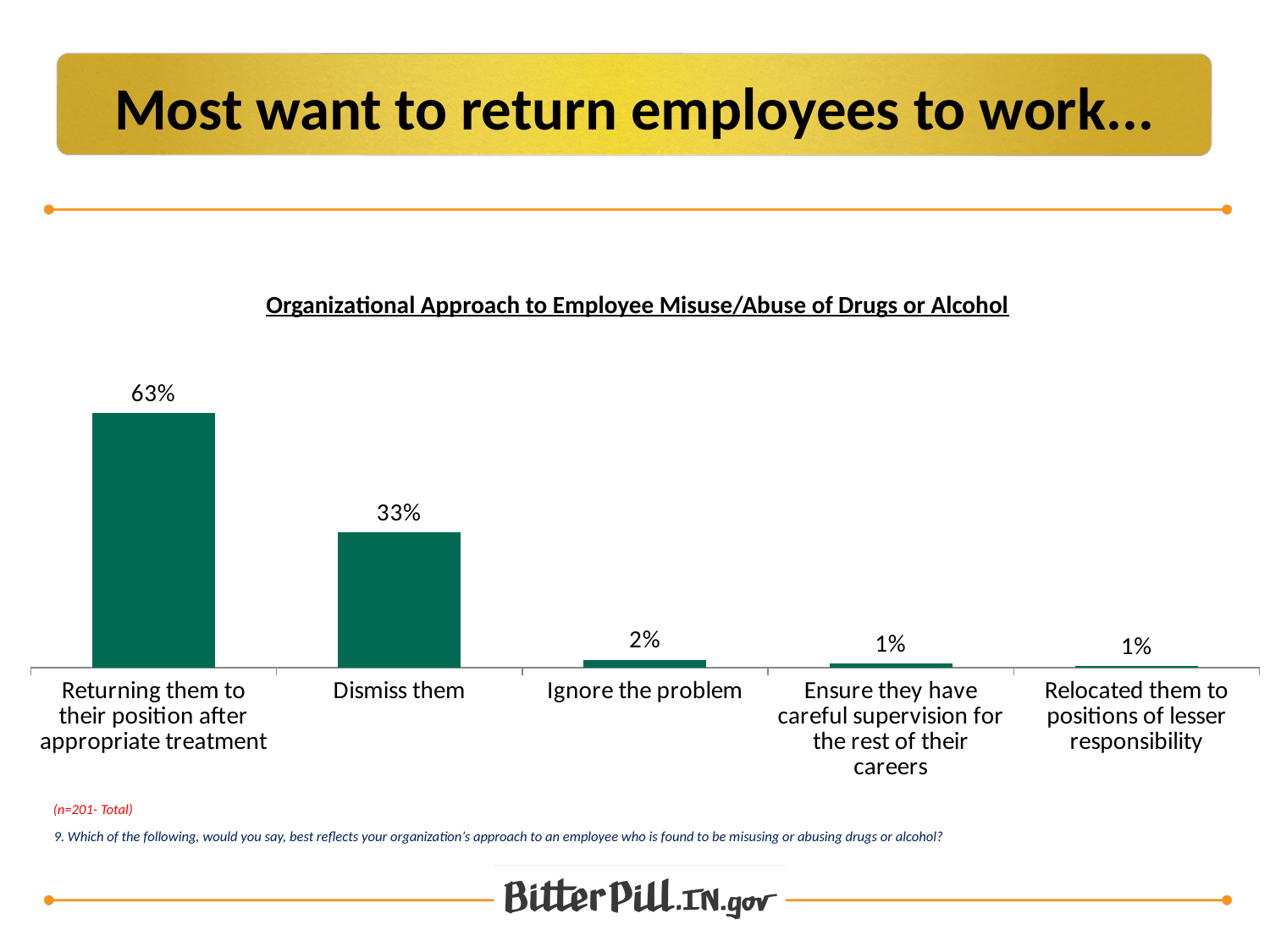

Most want to return employees to work...
Organizational Approach to Employee Misuse/Abuse of Drugs or Alcohol

### Chart

| Category | Sales |
|---|---|
| Returning them to their position after appropriate treatment | 0.627 |
| Dismiss them | 0.333 |
| Ignore the problem | 0.02 |
| Ensure they have careful supervision for the rest of their careers | 0.01 |
| Relocated them to positions of lesser responsibility | 0.005 |
(n=201- Total)
9. Which of the following, would you say, best reflects your organization’s approach to an employee who is found to be misusing or abusing drugs or alcohol?